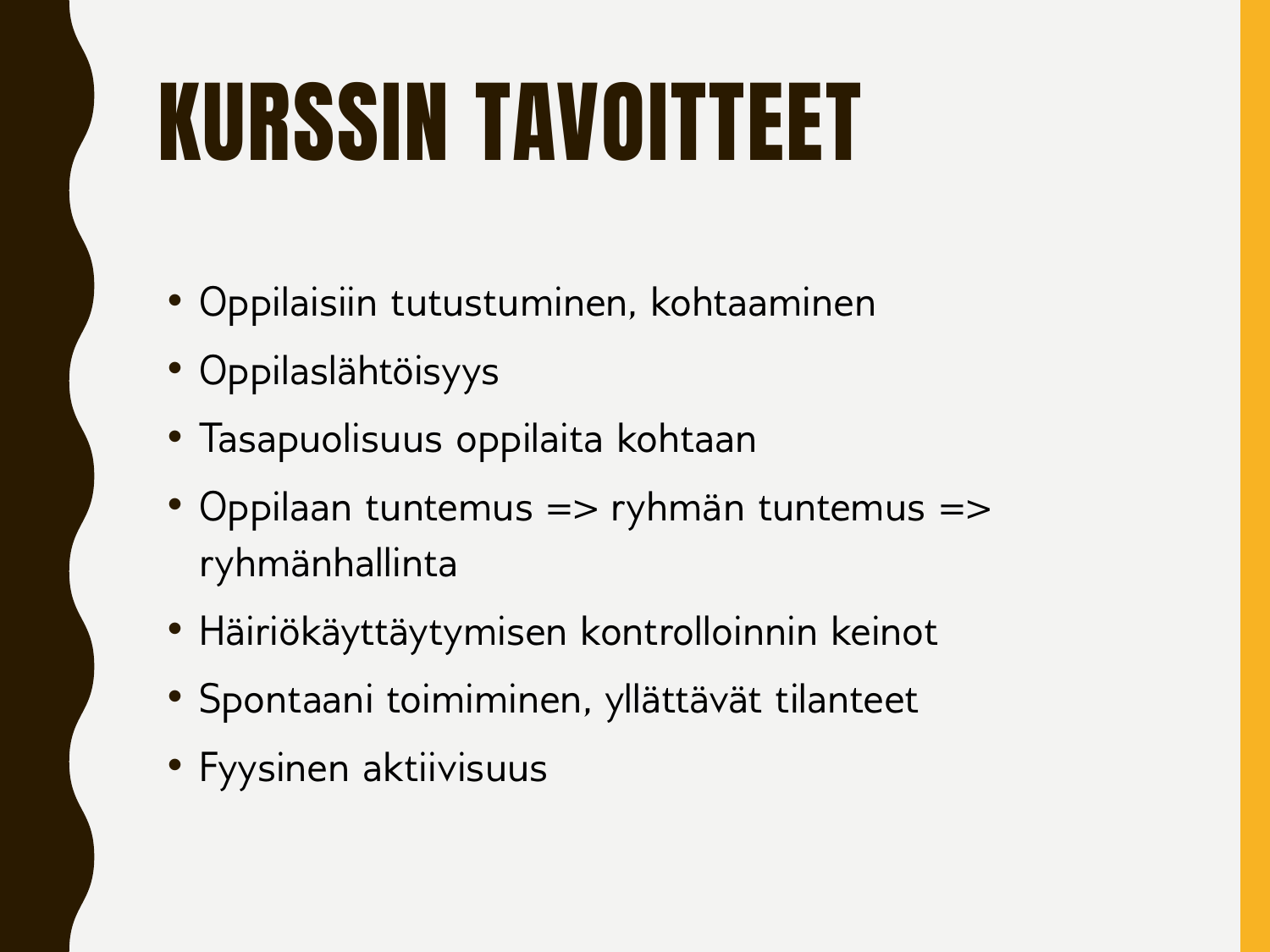

# Kurssin tavoitteet
Oppilaisiin tutustuminen, kohtaaminen
Oppilaslähtöisyys
Tasapuolisuus oppilaita kohtaan
Oppilaan tuntemus => ryhmän tuntemus => ryhmänhallinta
Häiriökäyttäytymisen kontrolloinnin keinot
Spontaani toimiminen, yllättävät tilanteet
Fyysinen aktiivisuus